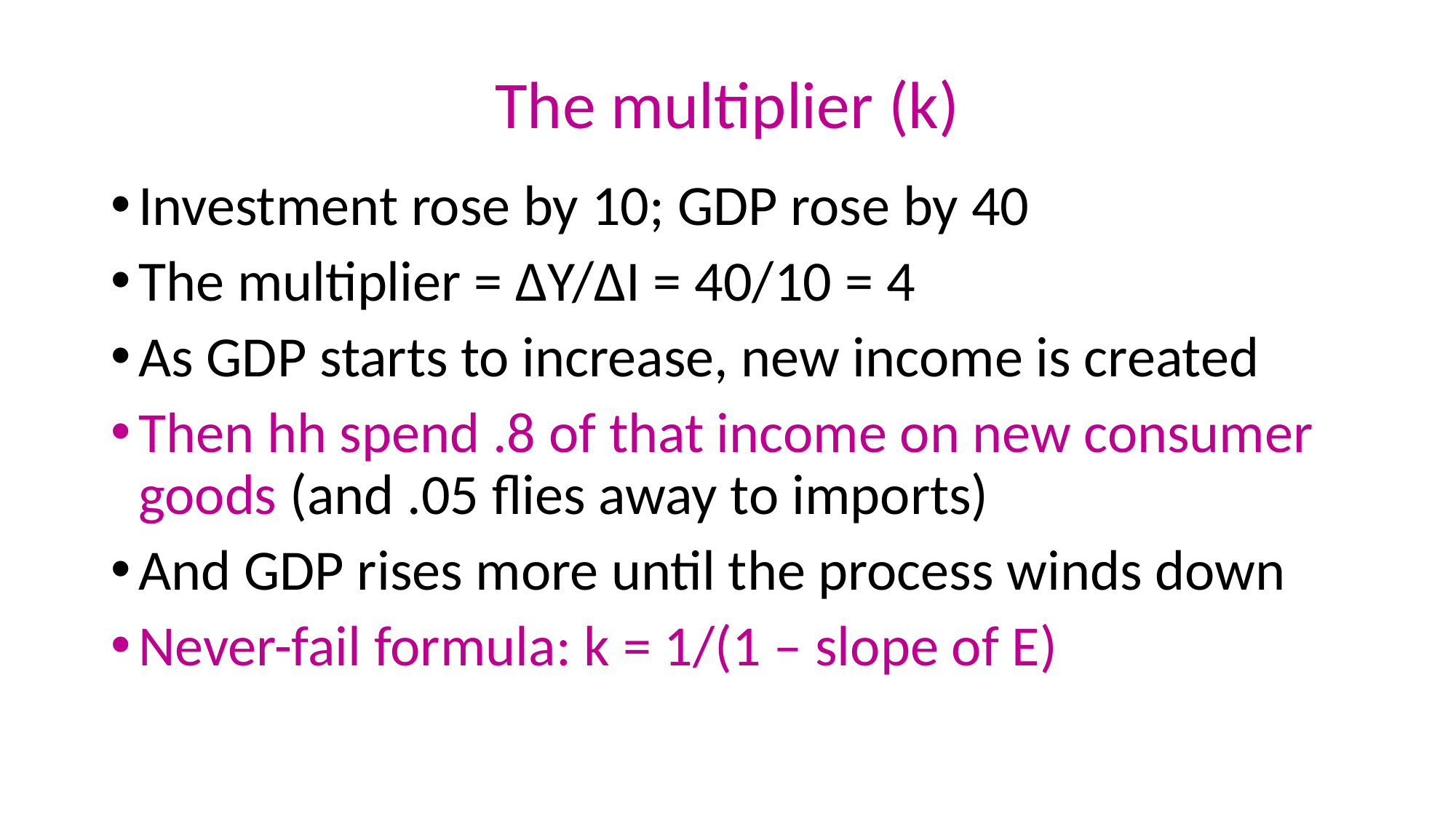

# The multiplier (k)
Investment rose by 10; GDP rose by 40
The multiplier = ∆Y/∆I = 40/10 = 4
As GDP starts to increase, new income is created
Then hh spend .8 of that income on new consumer goods (and .05 flies away to imports)
And GDP rises more until the process winds down
Never-fail formula: k = 1/(1 – slope of E)